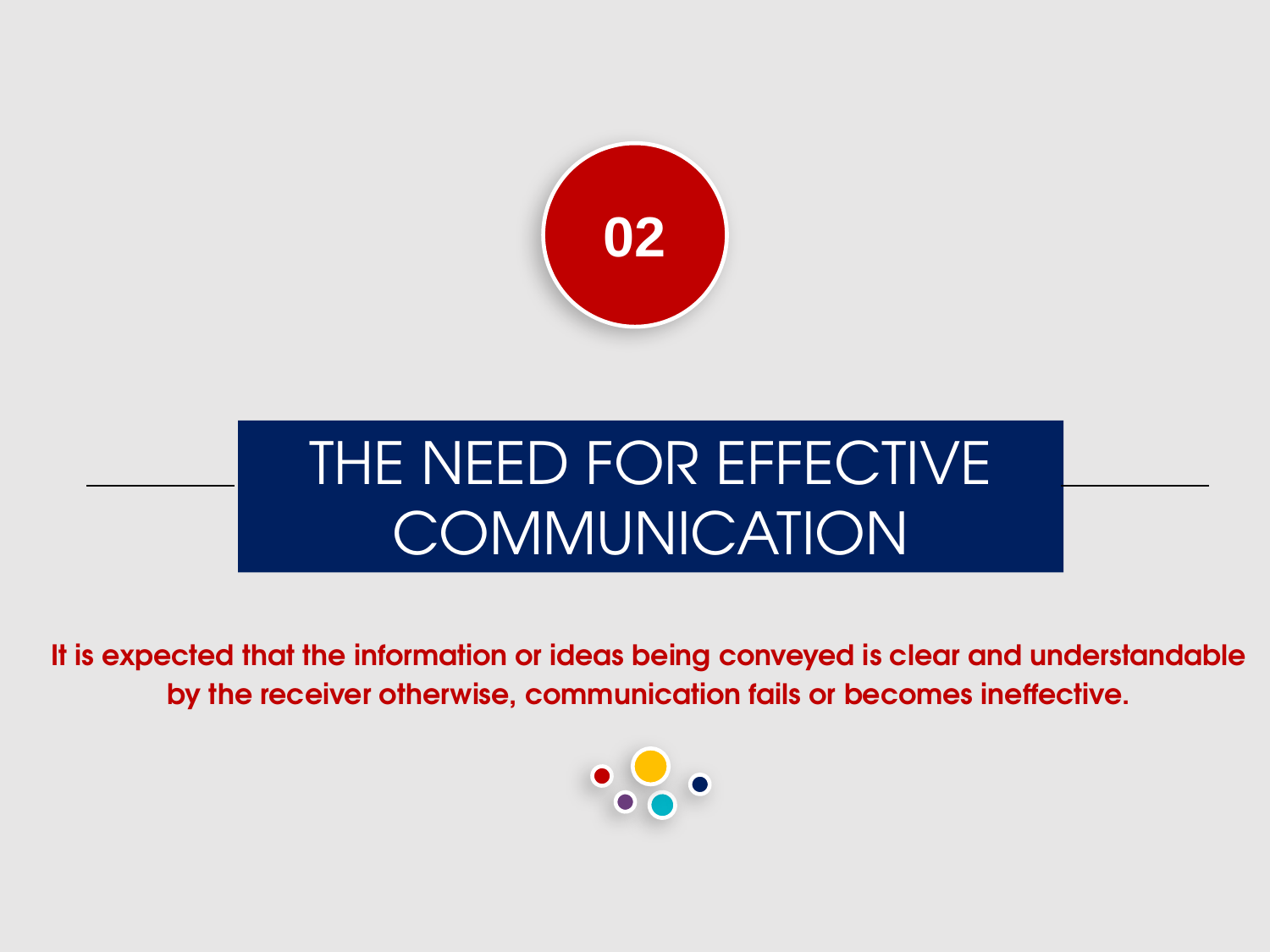

02
THE NEED FOR EFFECTIVE COMMUNICATION
It is expected that the information or ideas being conveyed is clear and understandable by the receiver otherwise, communication fails or becomes ineffective.

10